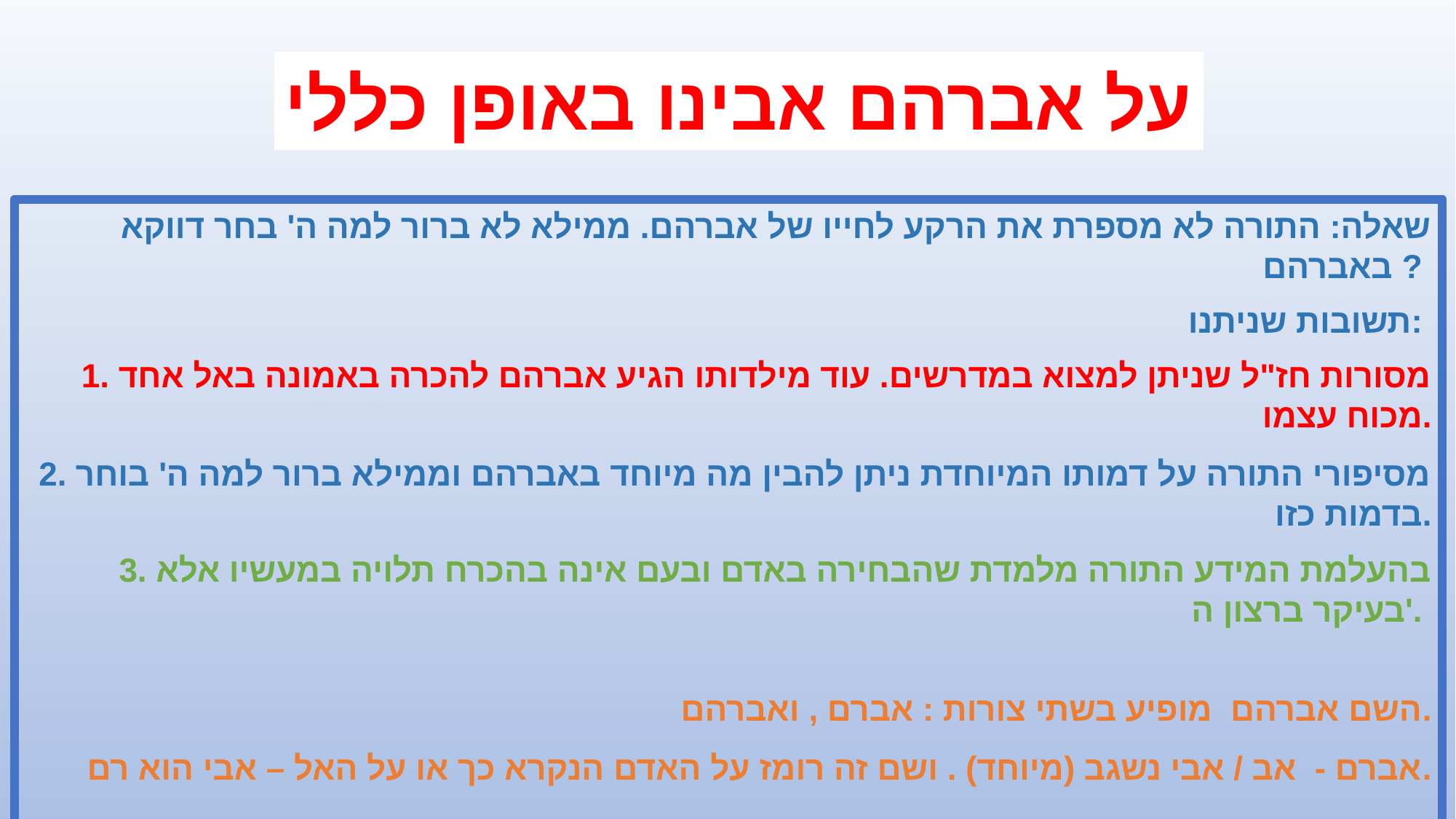

על אברהם אבינו באופן כללי
שאלה: התורה לא מספרת את הרקע לחייו של אברהם. ממילא לא ברור למה ה' בחר דווקא באברהם ?

תשובות שניתנו:

1. מסורות חז"ל שניתן למצוא במדרשים. עוד מילדותו הגיע אברהם להכרה באמונה באל אחד מכוח עצמו.

2. מסיפורי התורה על דמותו המיוחדת ניתן להבין מה מיוחד באברהם וממילא ברור למה ה' בוחר בדמות כזו.

3. בהעלמת המידע התורה מלמדת שהבחירה באדם ובעם אינה בהכרח תלויה במעשיו אלא בעיקר ברצון ה'.

השם אברהם  מופיע בשתי צורות : אברם , ואברהם.

אברם -  אב / אבי נשגב (מיוחד) . ושם זה רומז על האדם הנקרא כך או על האל – אבי הוא רם.

אברהם – אב המון גויים.